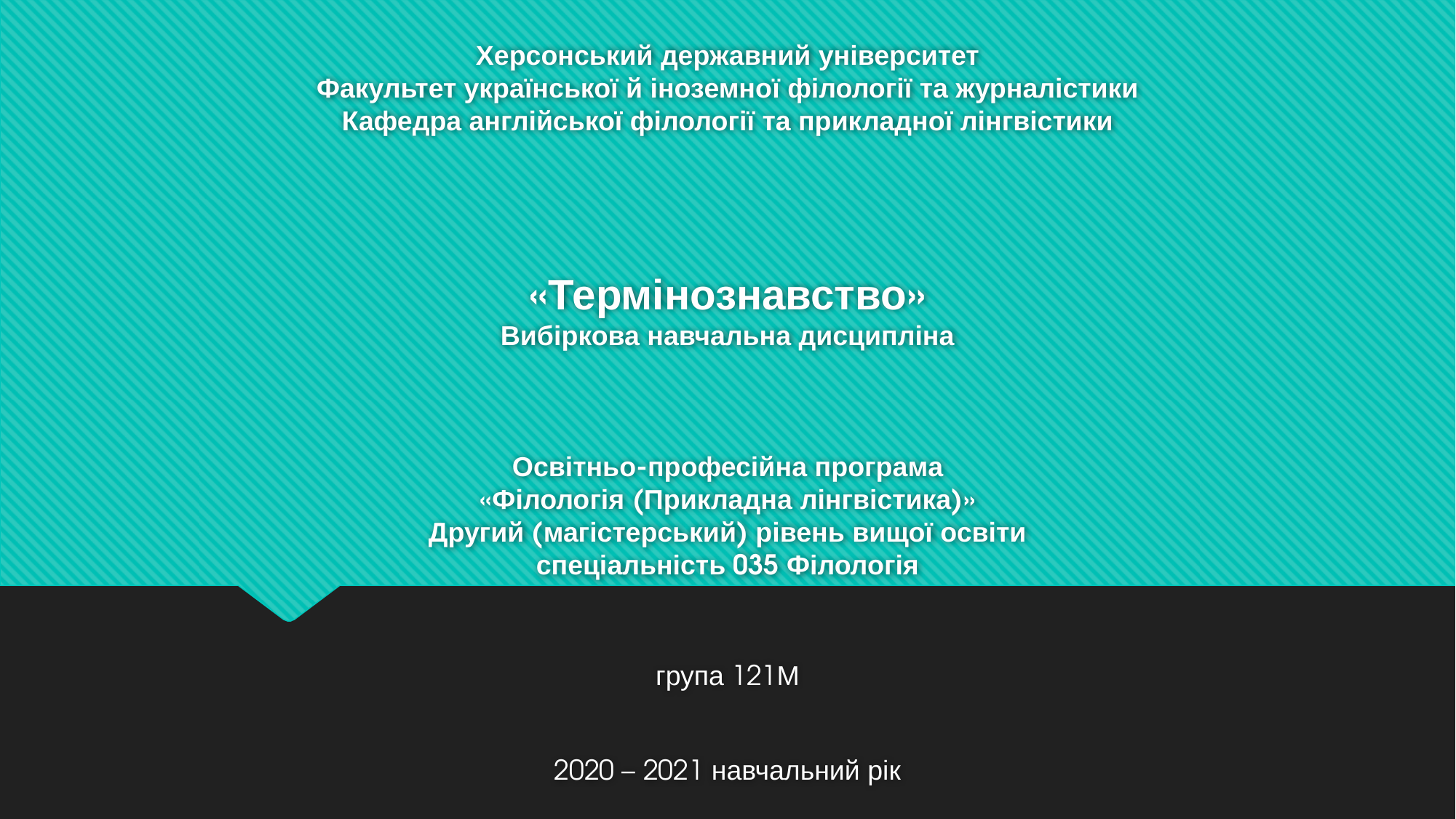

# Херсонський державний університет Факультет української й іноземної філології та журналістики Кафедра англійської філології та прикладної лінгвістики «Термінознавство» Вибіркова навчальна дисципліна Освітньо-професійна програма «Філологія (Прикладна лінгвістика)» Другий (магістерський) рівень вищої освіти спеціальність 035 Філологія

група 121М

2020 – 2021 навчальний рік